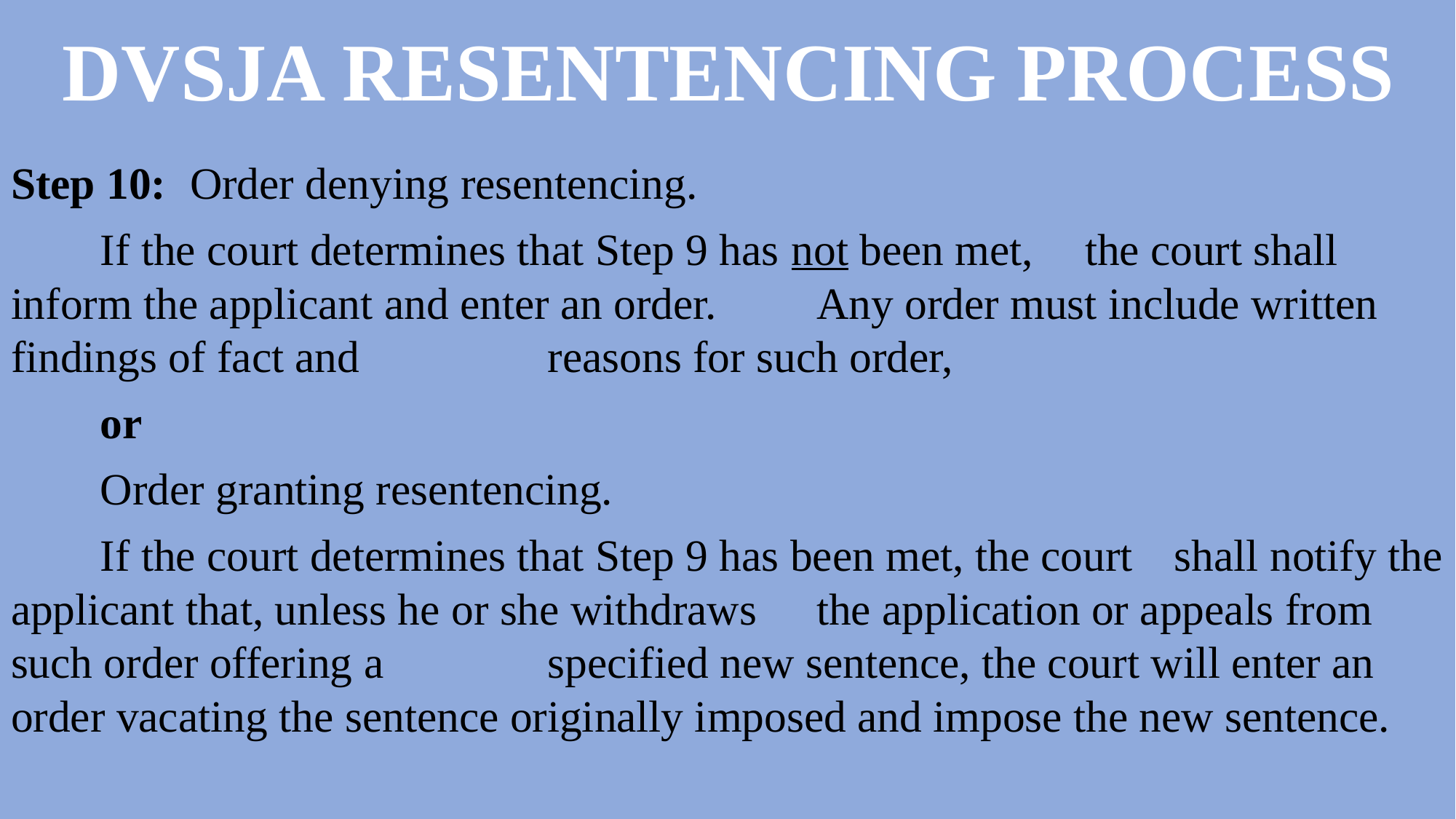

# DVSJA RESENTENCING PROCESS
Step 10:	Order denying resentencing.
		If the court determines that Step 9 has not been met, 				the court shall inform the applicant and enter an order.  				Any order must include written findings of fact and 					reasons for such order,
		or
		Order granting resentencing.
		If the court determines that Step 9 has been met, the court 			shall notify the applicant that, unless he or she withdraws 				the application or appeals from such order offering a 				specified new sentence, the court will enter an order vacating 			the sentence originally imposed and impose the new sentence.